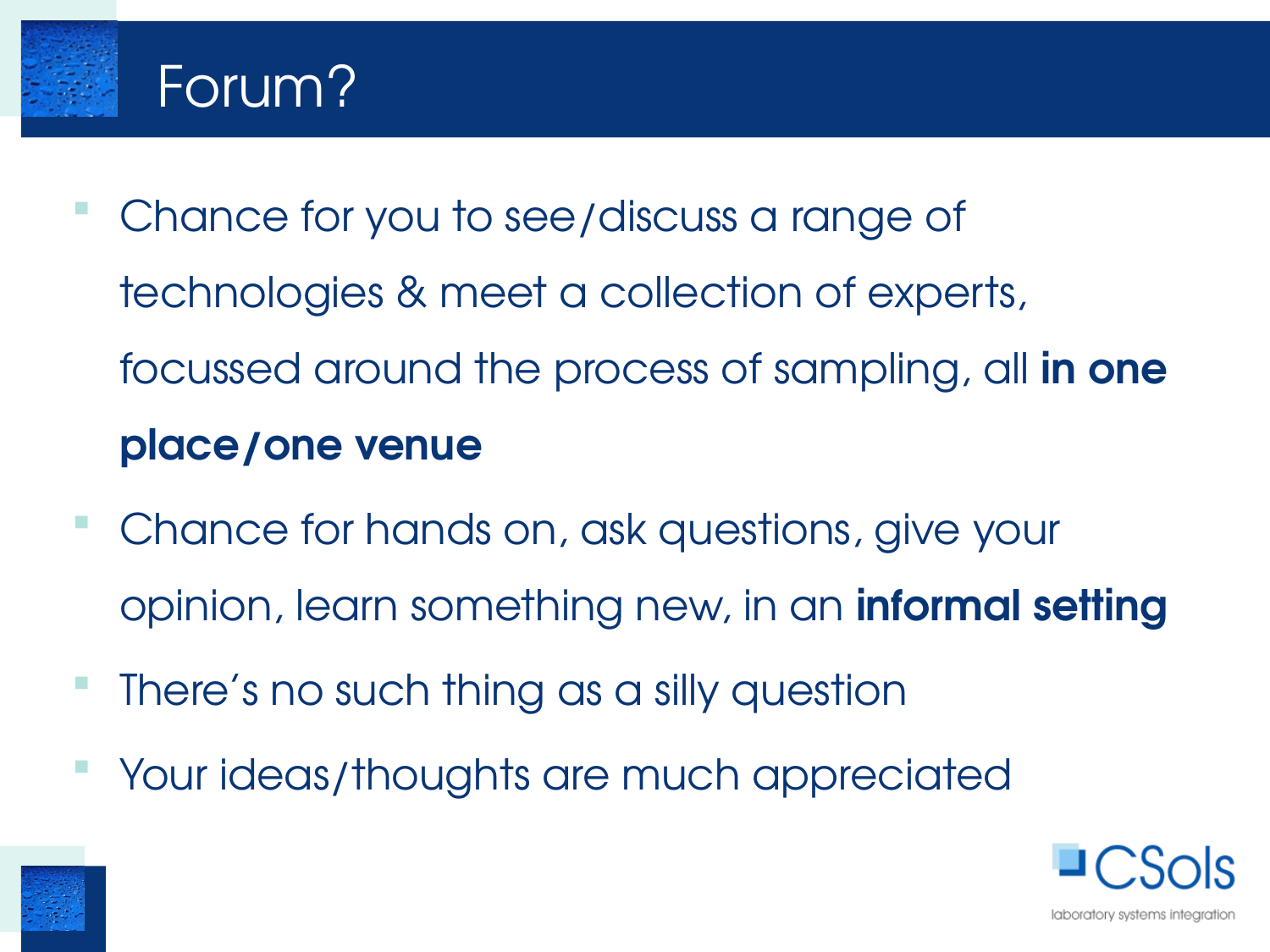

# Forum?
Chance for you to see/discuss a range of technologies & meet a collection of experts, focussed around the process of sampling, all in one place/one venue
Chance for hands on, ask questions, give your opinion, learn something new, in an informal setting
There’s no such thing as a silly question
Your ideas/thoughts are much appreciated